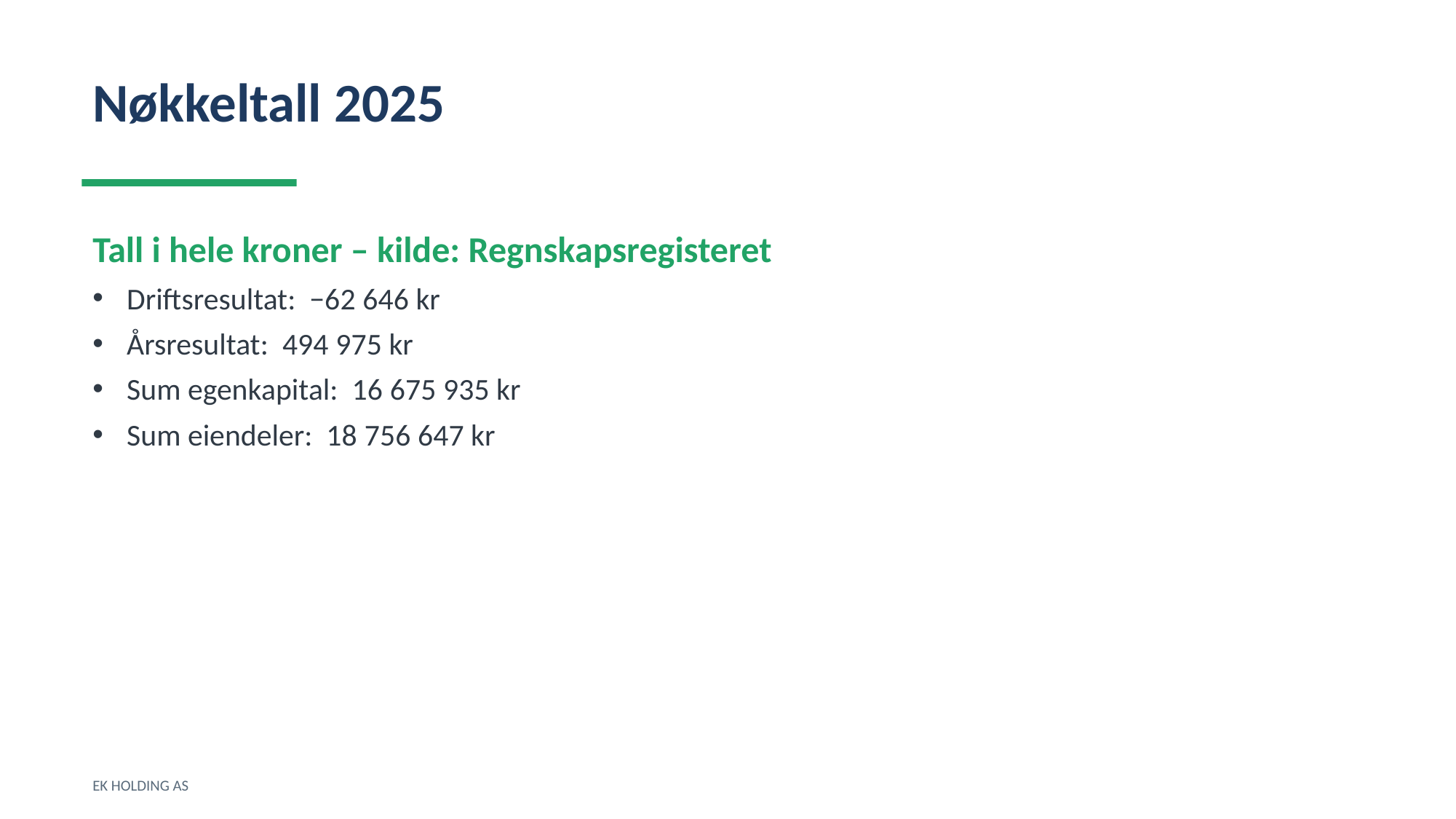

Nøkkeltall 2025

Tall i hele kroner – kilde: Regnskapsregisteret
Driftsresultat:  −62 646 kr
Årsresultat:  494 975 kr
Sum egenkapital:  16 675 935 kr
Sum eiendeler:  18 756 647 kr
EK HOLDING AS